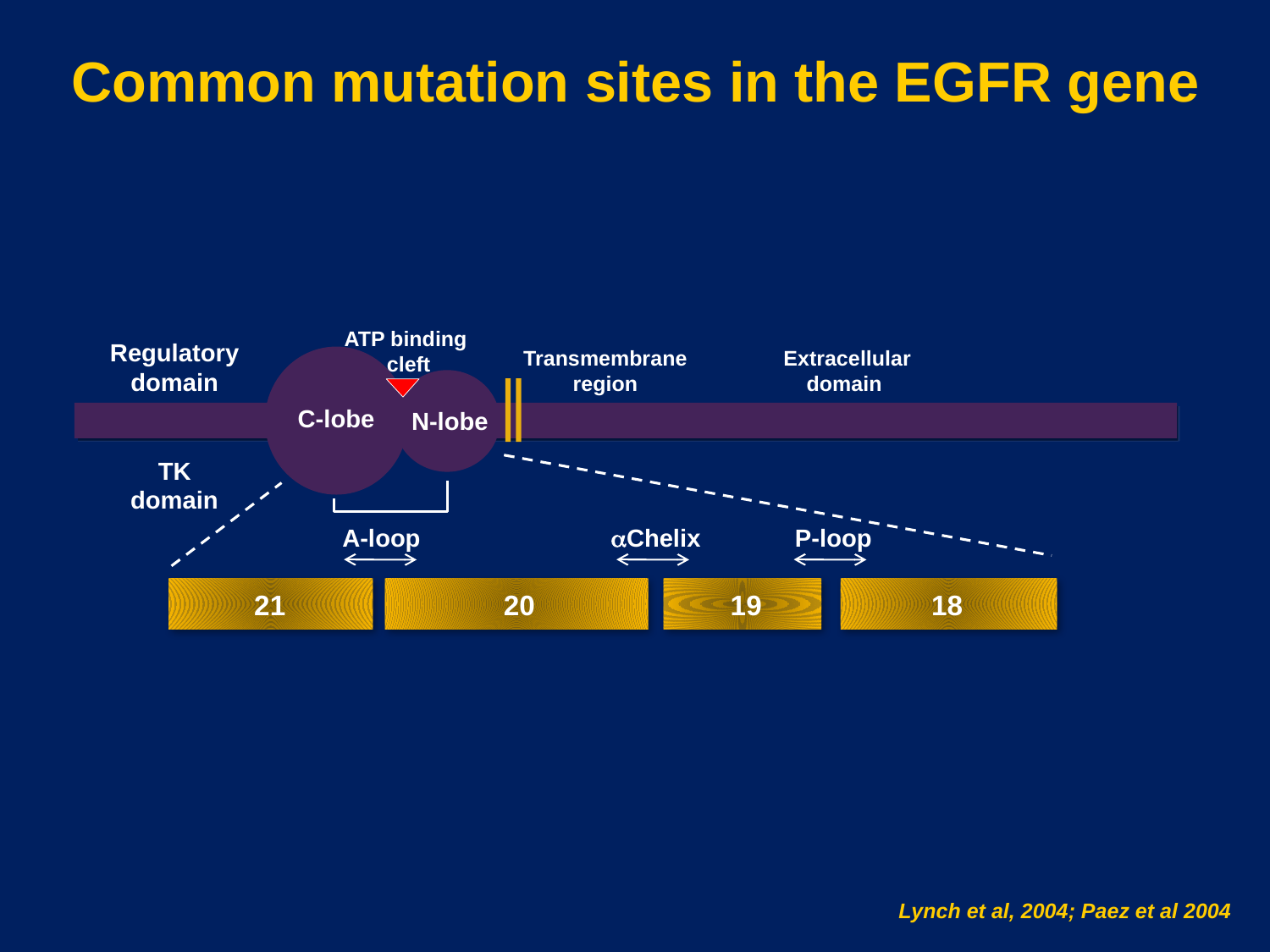

Common mutation sites in the EGFR gene

ATP binding
cleft
Regulatory domain
Transmembrane
region
Extracellular
domain

C-lobe
N-lobe
TK domain

A-loop
αChelix
P-loop

21
20
19
18
Lynch et al, 2004; Paez et al 2004